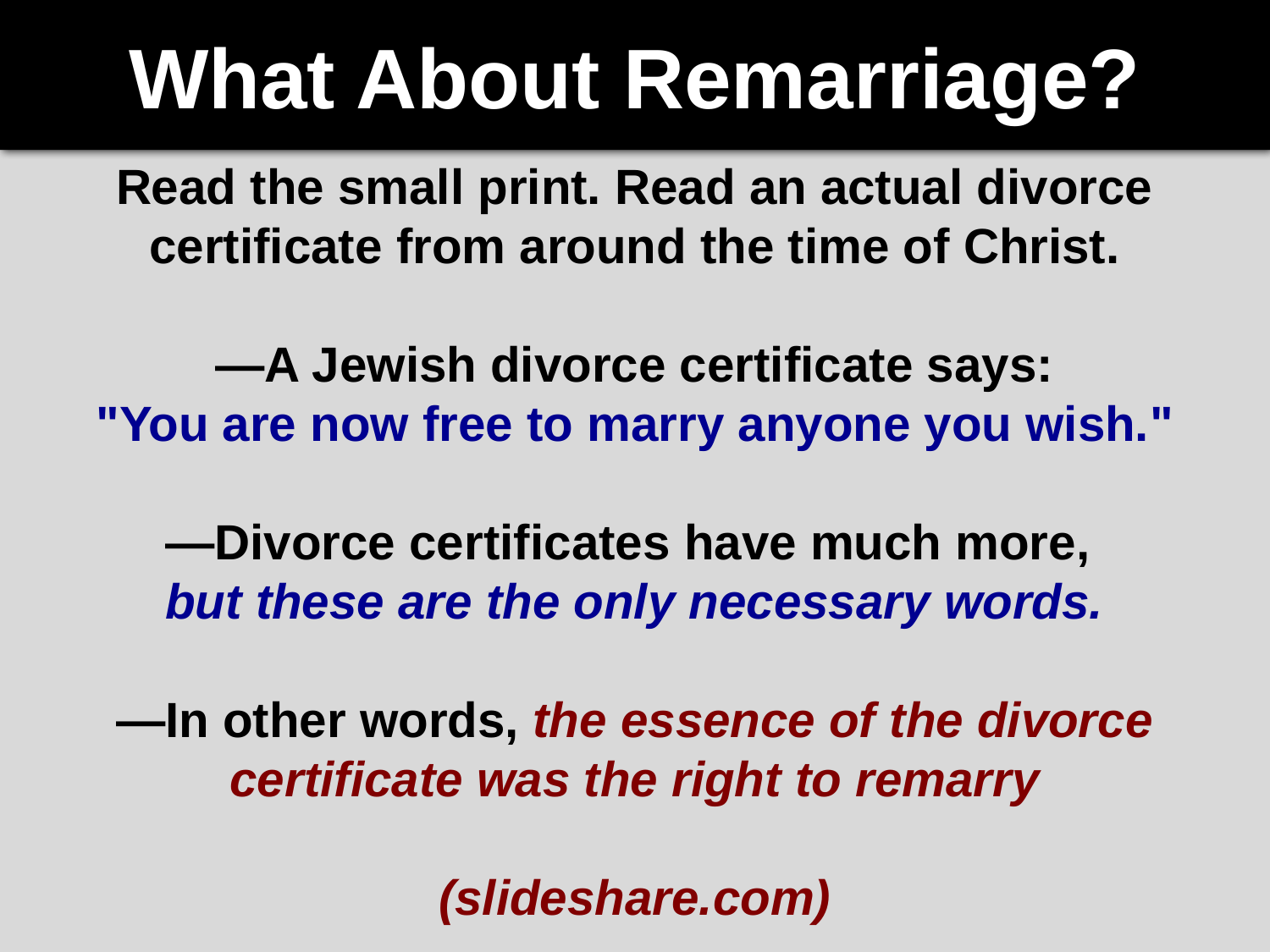

# What About Remarriage?

Read the small print. Read an actual divorce certificate from around the time of Christ.

—A Jewish divorce certificate says:
"You are now free to marry anyone you wish."

—Divorce certificates have much more,
but these are the only necessary words.

—In other words, the essence of the divorce certificate was the right to remarry
(slideshare.com)